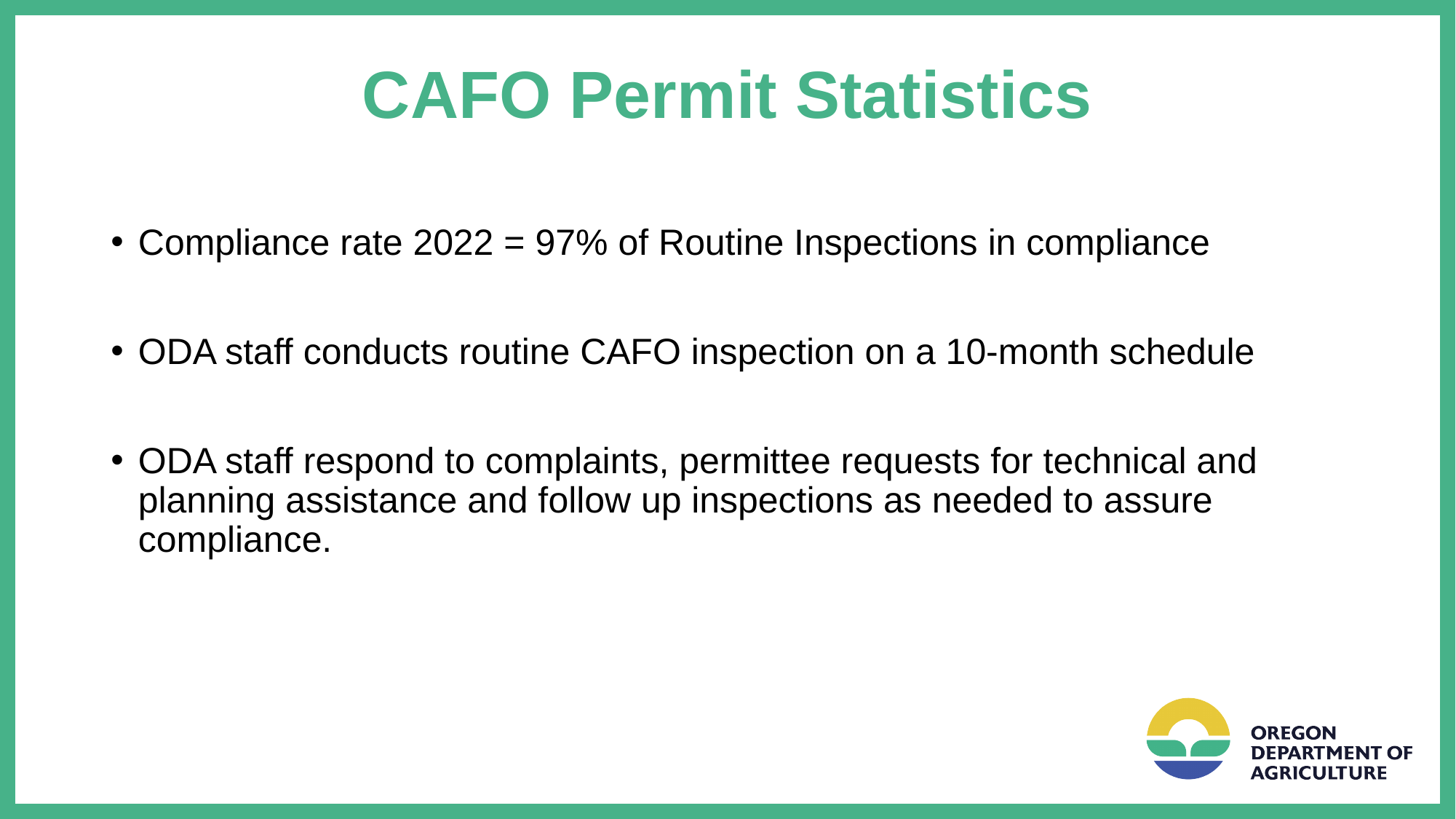

# CAFO Permit Statistics

Compliance rate 2022 = 97% of Routine Inspections in compliance

ODA staff conducts routine CAFO inspection on a 10-month schedule

ODA staff respond to complaints, permittee requests for technical and planning assistance and follow up inspections as needed to assure compliance.